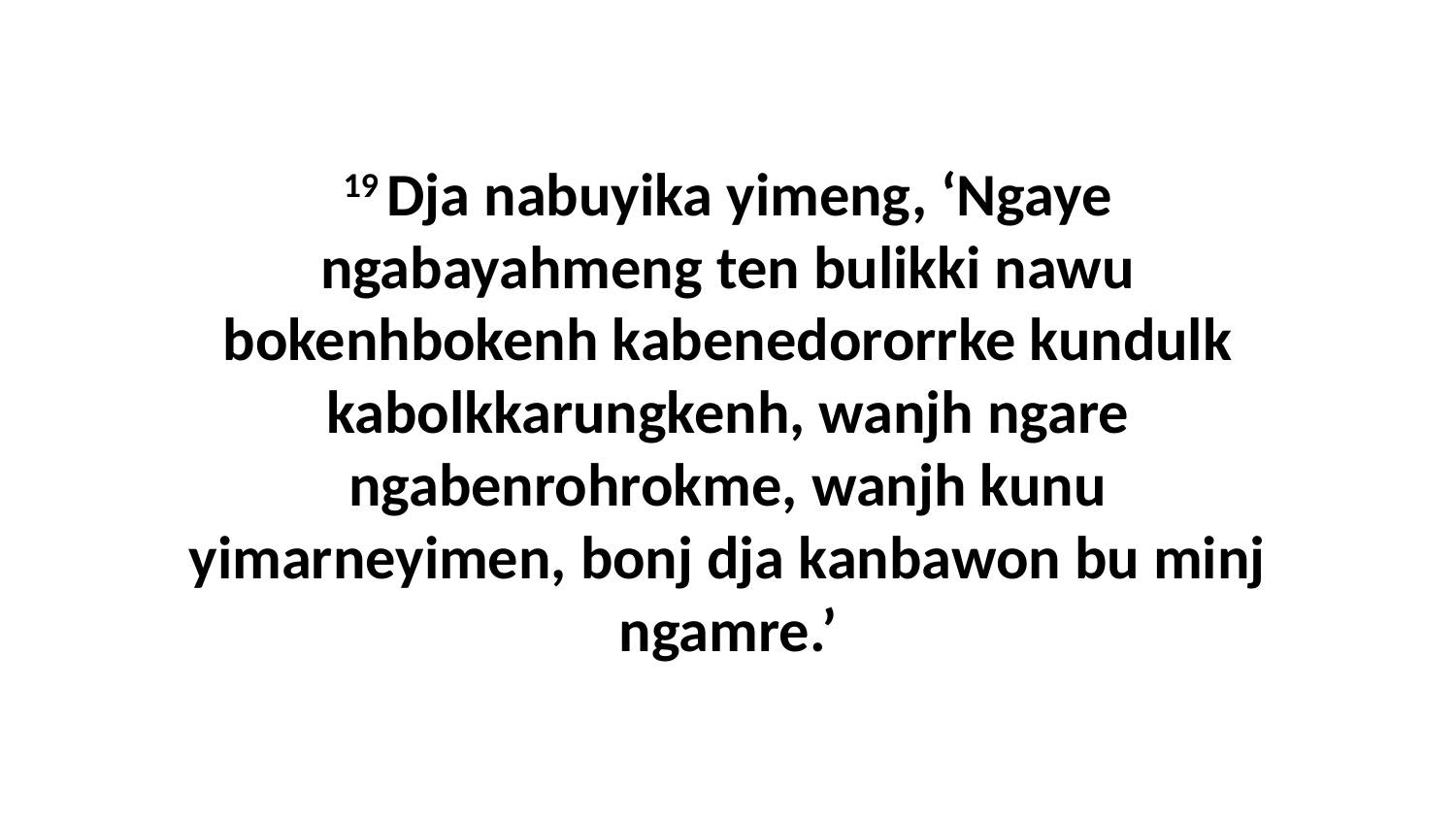

19 Dja nabuyika yimeng, ‘Ngaye ngabayahmeng ten bulikki nawu bokenhbokenh kabenedororrke kundulk kabolkkarungkenh, wanjh ngare ngabenrohrokme, wanjh kunu yimarneyimen, bonj dja kanbawon bu minj ngamre.’